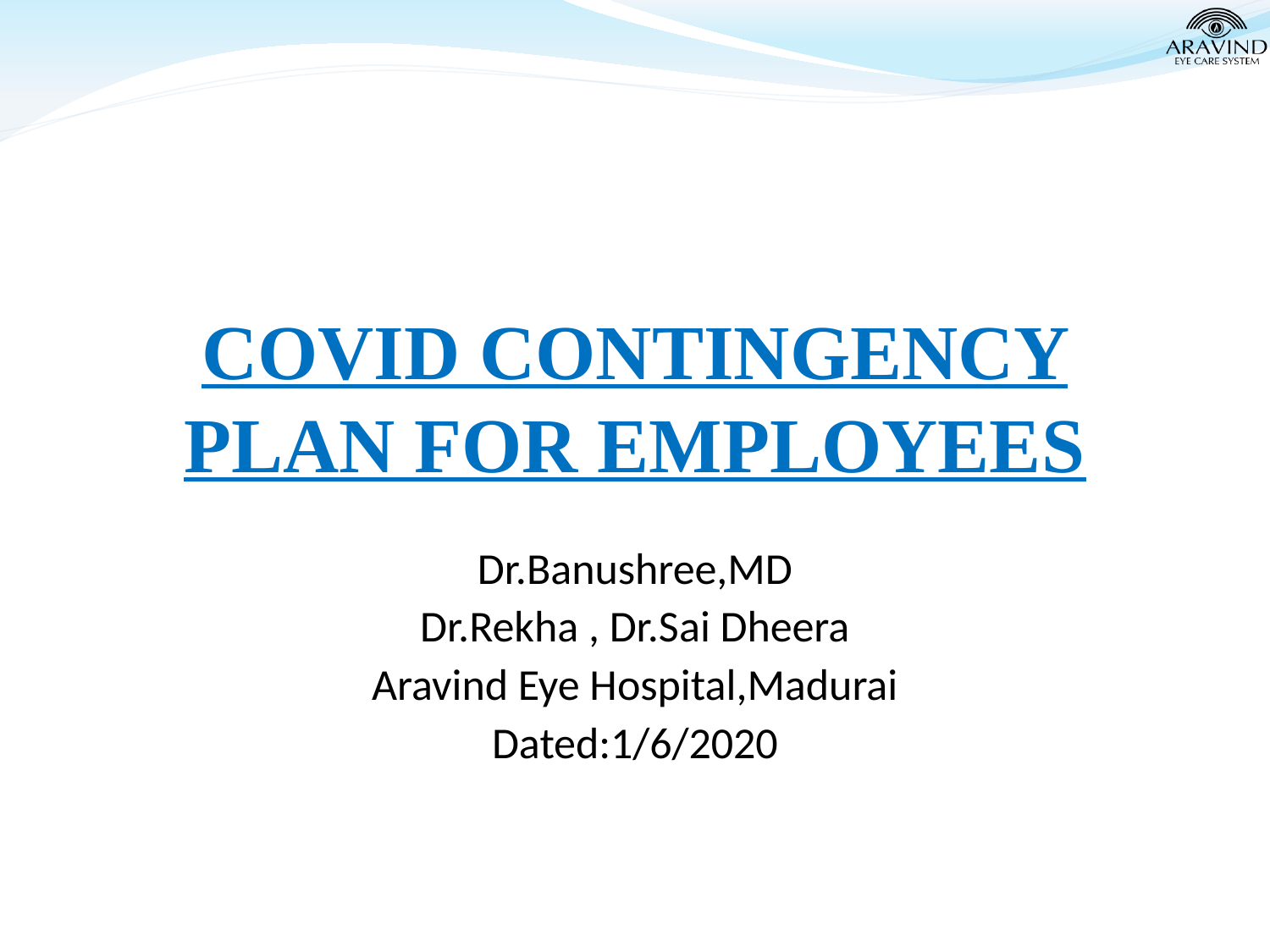

# COVID CONTINGENCY PLAN FOR EMPLOYEES
Dr.Banushree,MD
Dr.Rekha , Dr.Sai Dheera
Aravind Eye Hospital,Madurai
Dated:1/6/2020